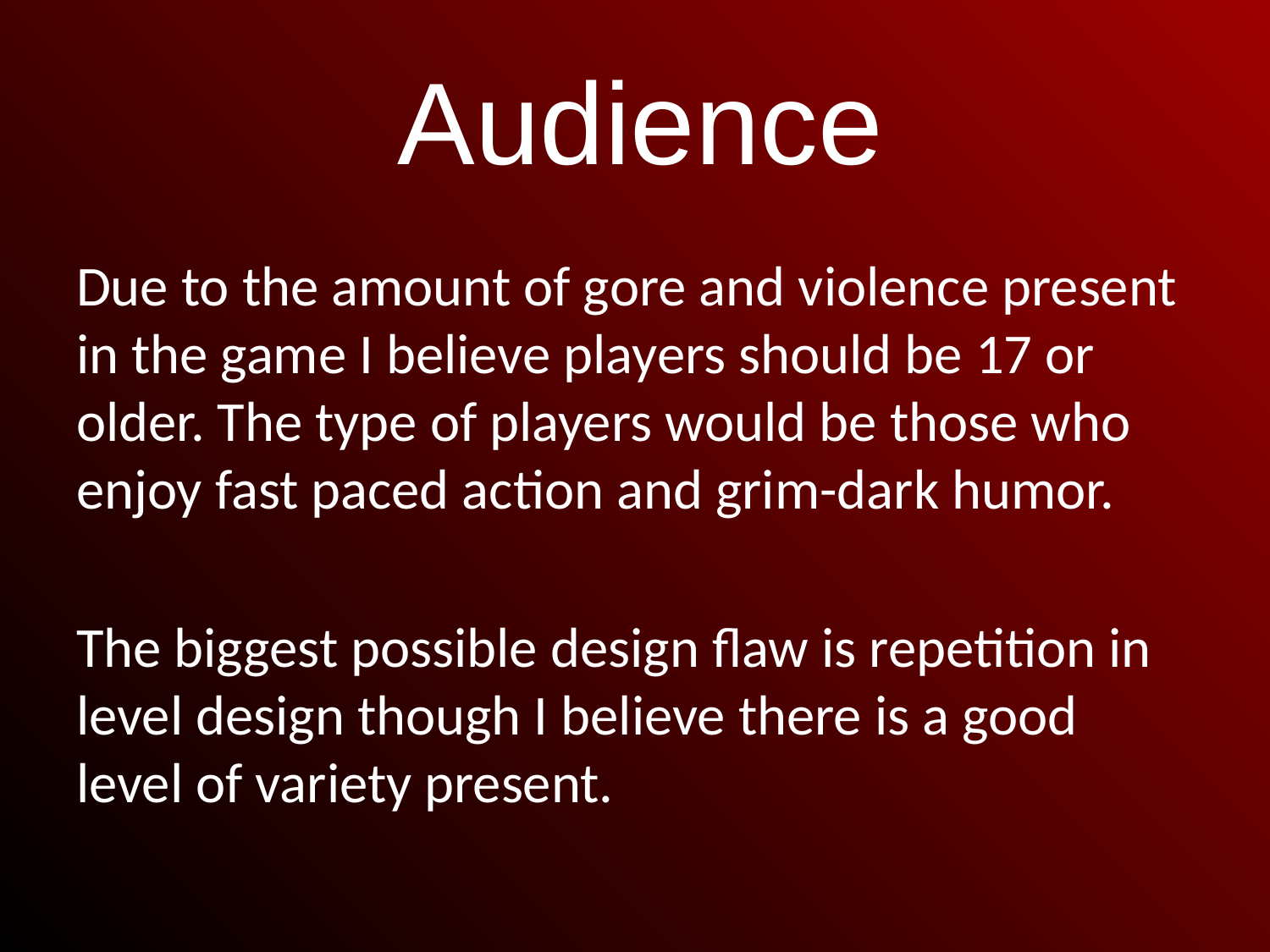

Audience
Due to the amount of gore and violence present in the game I believe players should be 17 or older. The type of players would be those who enjoy fast paced action and grim-dark humor.

The biggest possible design flaw is repetition in level design though I believe there is a good level of variety present.